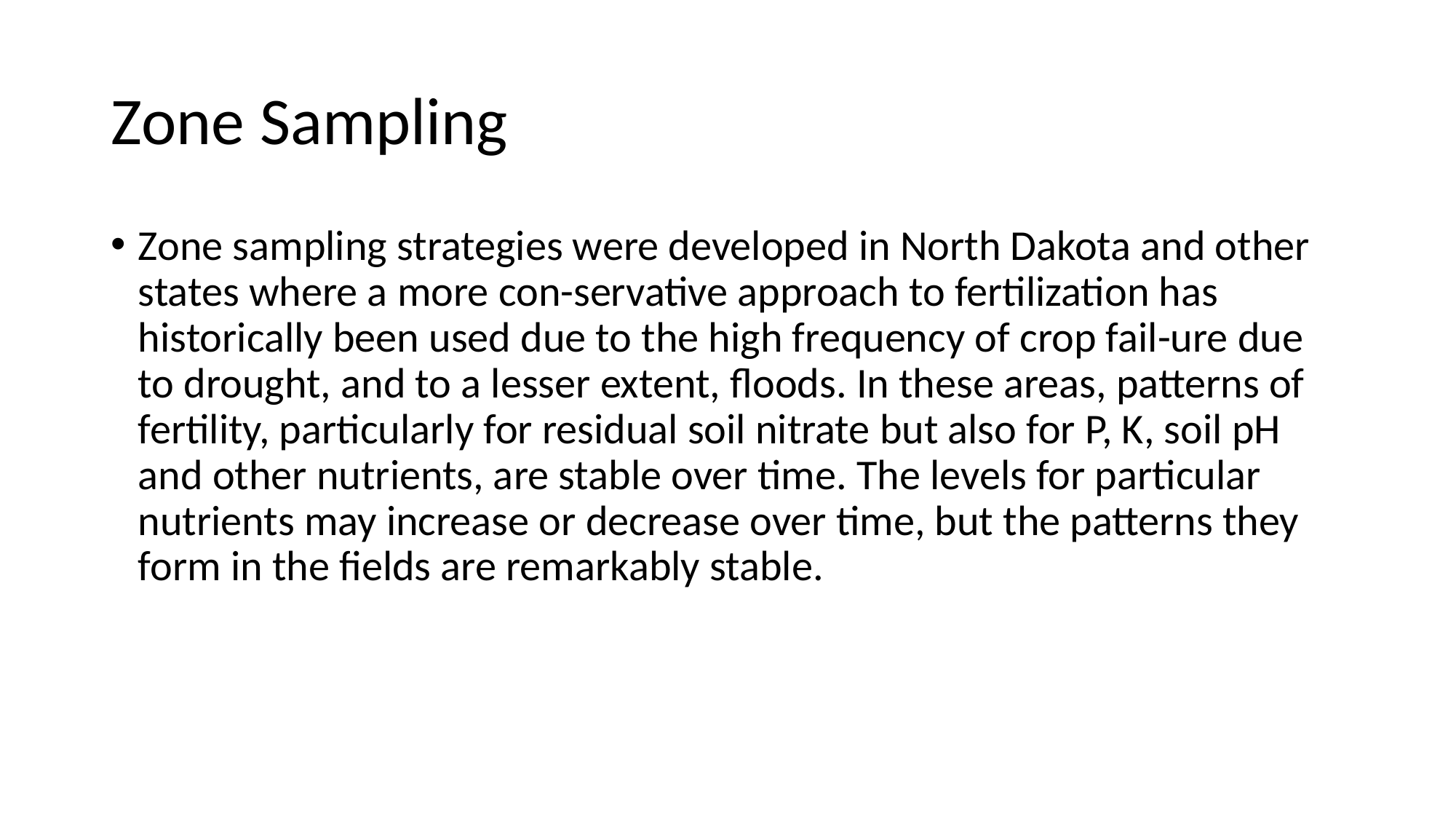

# Zone Sampling
Zone sampling strategies were developed in North Dakota and other states where a more con-servative approach to fertilization has historically been used due to the high frequency of crop fail-ure due to drought, and to a lesser extent, floods. In these areas, patterns of fertility, particularly for residual soil nitrate but also for P, K, soil pH and other nutrients, are stable over time. The levels for particular nutrients may increase or decrease over time, but the patterns they form in the fields are remarkably stable.